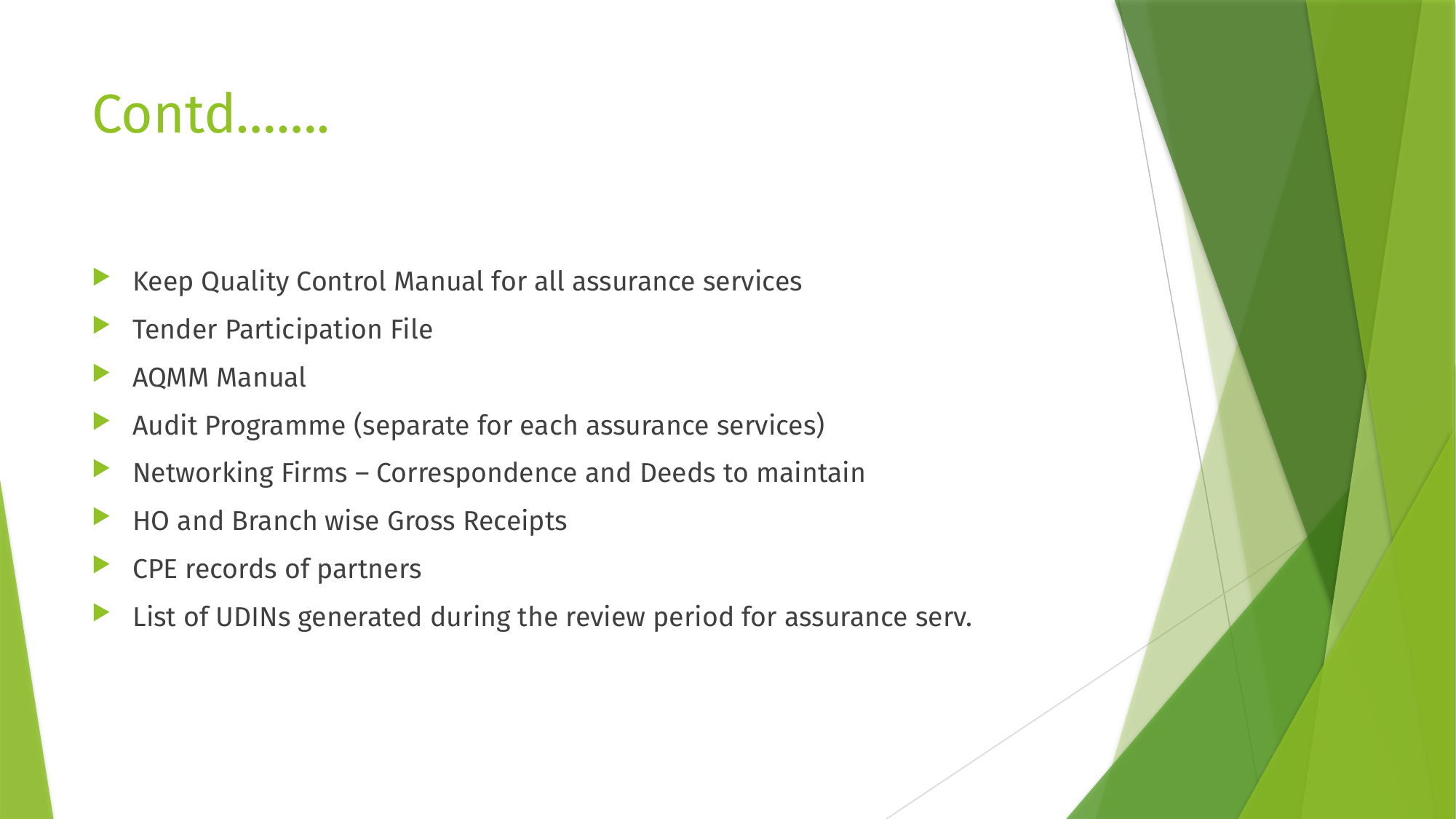

# Contd…….
Keep Quality Control Manual for all assurance services
Tender Participation File
AQMM Manual
Audit Programme (separate for each assurance services)
Networking Firms – Correspondence and Deeds to maintain
HO and Branch wise Gross Receipts
CPE records of partners
List of UDINs generated during the review period for assurance serv.